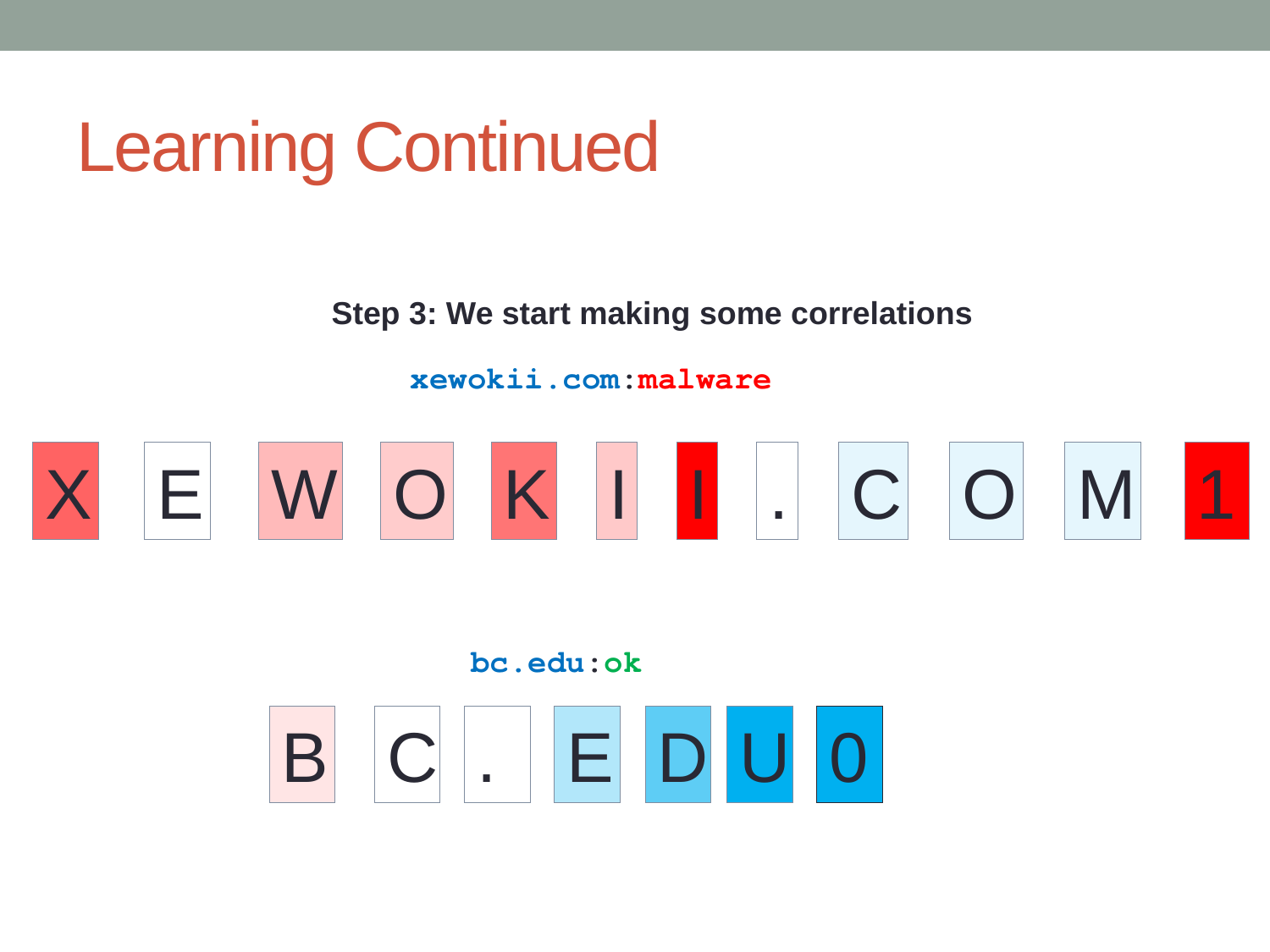

# Learning Continued
Step 3: We start making some correlations
xewokii.com:malware
X
E
W
O
K
I
I
.
C
O
M
1
bc.edu:ok
B
C
.
E
D
U
0